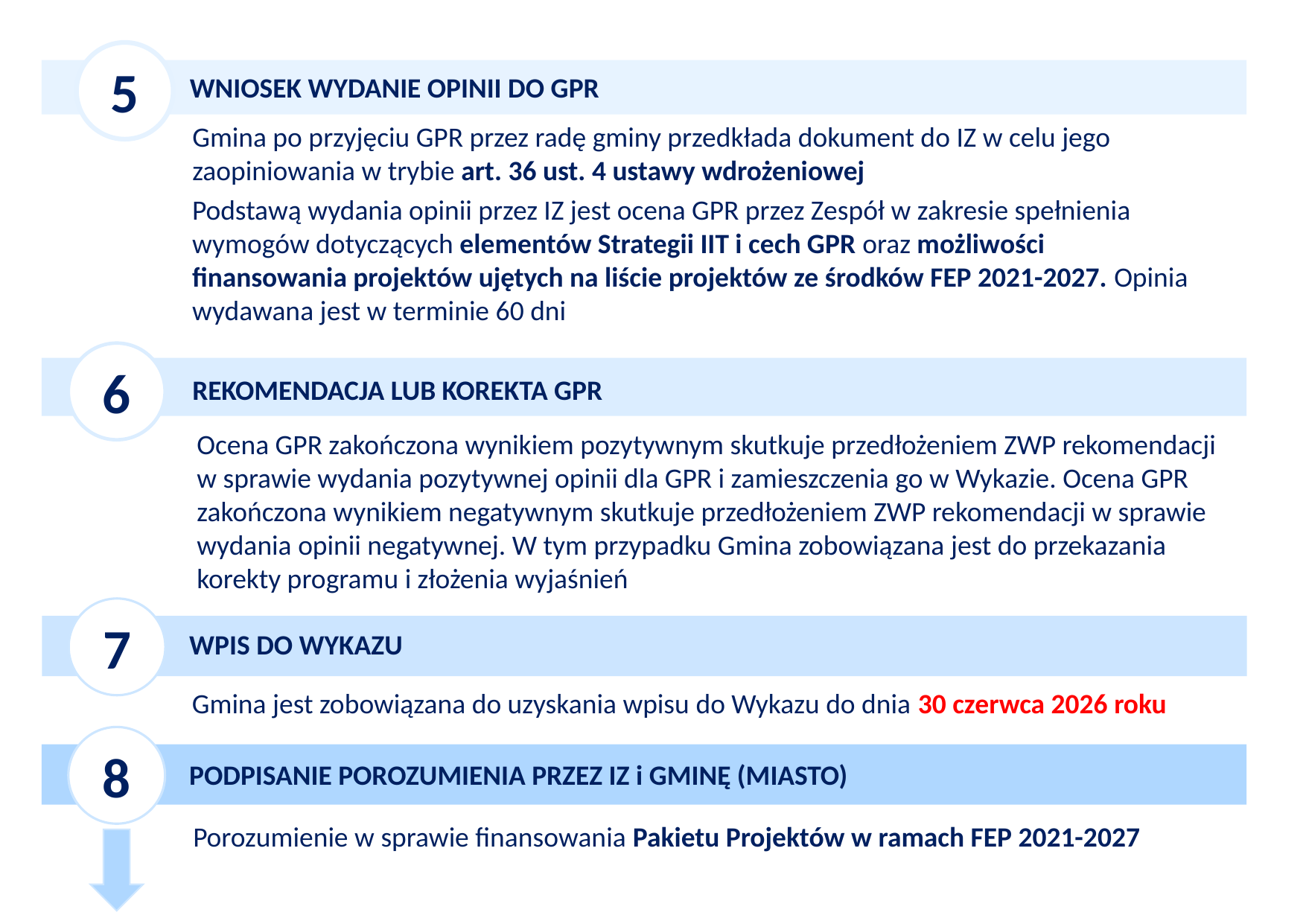

5

WNIOSEK WYDANIE OPINII DO GPR
Gmina po przyjęciu GPR przez radę gminy przedkłada dokument do IZ w celu jego zaopiniowania w trybie art. 36 ust. 4 ustawy wdrożeniowej
Podstawą wydania opinii przez IZ jest ocena GPR przez Zespół w zakresie spełnienia wymogów dotyczących elementów Strategii IIT i cech GPR oraz możliwości finansowania projektów ujętych na liście projektów ze środków FEP 2021-2027. Opinia wydawana jest w terminie 60 dni

6

REKOMENDACJA LUB KOREKTA GPR
Ocena GPR zakończona wynikiem pozytywnym skutkuje przedłożeniem ZWP rekomendacji
w sprawie wydania pozytywnej opinii dla GPR i zamieszczenia go w Wykazie. Ocena GPR zakończona wynikiem negatywnym skutkuje przedłożeniem ZWP rekomendacji w sprawie wydania opinii negatywnej. W tym przypadku Gmina zobowiązana jest do przekazania korekty programu i złożenia wyjaśnień
7

WPIS DO WYKAZU
Gmina jest zobowiązana do uzyskania wpisu do Wykazu do dnia 30 czerwca 2026 roku
8

PODPISANIE POROZUMIENIA PRZEZ IZ i GMINĘ (MIASTO)
Porozumienie w sprawie finansowania Pakietu Projektów w ramach FEP 2021-2027